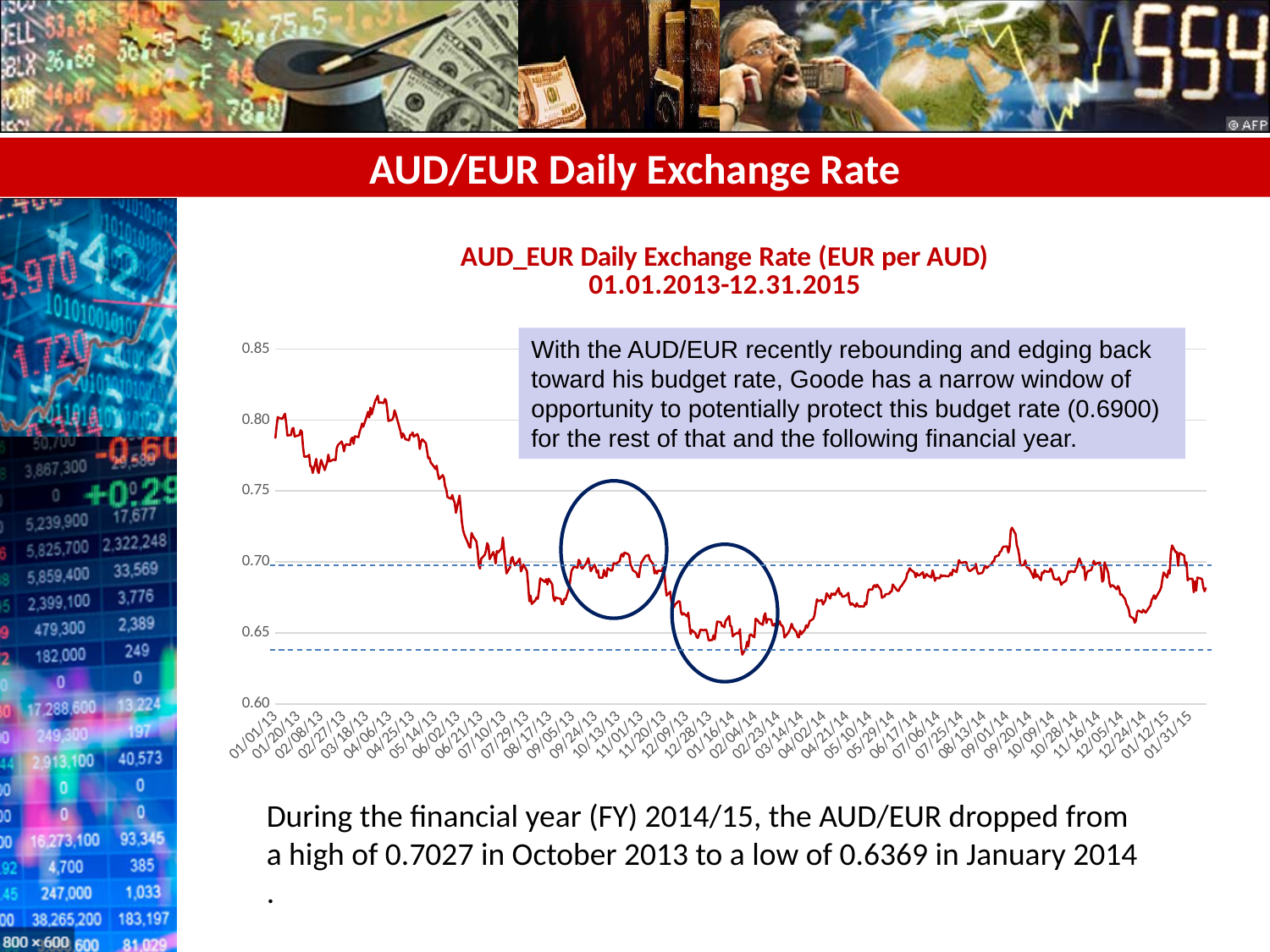

# AUD/EUR Daily Exchange Rate

### Chart: AUD_EUR Daily Exchange Rate (EUR per AUD)
01.01.2013-12.31.2015

| Category |  |
|---|---|
| 41275 | 0.7874 |
| 41276 | 0.7956 |
| 41277 | 0.8021 |
| 41278 | 0.8014 |
| 41281 | 0.8009 |
| 41282 | 0.8029 |
| 41283 | 0.8044 |
| 41284 | 0.7978 |
| 41285 | 0.7891 |
| 41288 | 0.7894 |
| 41289 | 0.7939 |
| 41290 | 0.7943 |
| 41291 | 0.7883 |
| 41292 | 0.78867 |
| 41295 | 0.7894 |
| 41296 | 0.7928 |
| 41297 | 0.7916 |
| 41298 | 0.7809 |
| 41299 | 0.7741 |
| 41302 | 0.7744 |
| 41303 | 0.7755 |
| 41304 | 0.7674 |
| 41305 | 0.7673 |
| 41306 | 0.7627 |
| 41309 | 0.7726 |
| 41310 | 0.7646 |
| 41311 | 0.7626 |
| 41312 | 0.7673 |
| 41313 | 0.7719 |
| 41316 | 0.7647 |
| 41317 | 0.7676 |
| 41318 | 0.7701 |
| 41319 | 0.7756 |
| 41320 | 0.7708 |
| 41323 | 0.772 |
| 41324 | 0.7722 |
| 41325 | 0.7716 |
| 41326 | 0.7801 |
| 41327 | 0.7823 |
| 41330 | 0.7849 |
| 41331 | 0.7824 |
| 41332 | 0.7779 |
| 41333 | 0.7821 |
| 41334 | 0.782962 |
| 41337 | 0.7823 |
| 41338 | 0.7866 |
| 41339 | 0.7876 |
| 41340 | 0.7832 |
| 41341 | 0.788529 |
| 41344 | 0.787895 |
| 41345 | 0.791843 |
| 41346 | 0.794076 |
| 41347 | 0.797538 |
| 41348 | 0.795269 |
| 41351 | 0.802773 |
| 41352 | 0.805674 |
| 41353 | 0.801722 |
| 41354 | 0.808686 |
| 41355 | 0.803962 |
| 41358 | 0.813677 |
| 41359 | 0.814987 |
| 41360 | 0.81715 |
| 41361 | 0.811982 |
| 41362 | 0.812419 |
| 41365 | 0.8119 |
| 41366 | 0.8148 |
| 41367 | 0.8137 |
| 41368 | 0.8069 |
| 41369 | 0.7993 |
| 41372 | 0.8002 |
| 41373 | 0.8019 |
| 41374 | 0.8068 |
| 41375 | 0.8042 |
| 41376 | 0.8011 |
| 41379 | 0.7919 |
| 41380 | 0.7875 |
| 41381 | 0.7905 |
| 41382 | 0.7891 |
| 41383 | 0.7865 |
| 41386 | 0.7857 |
| 41387 | 0.7895 |
| 41388 | 0.7895 |
| 41389 | 0.7912 |
| 41390 | 0.788244 |
| 41393 | 0.7901 |
| 41394 | 0.7875 |
| 41395 | 0.7796 |
| 41396 | 0.7846 |
| 41397 | 0.78634 |
| 41400 | 0.7837 |
| 41401 | 0.7784 |
| 41402 | 0.7731 |
| 41403 | 0.7735 |
| 41404 | 0.7702 |
| 41407 | 0.7669 |
| 41408 | 0.7655 |
| 41409 | 0.7678 |
| 41410 | 0.7622 |
| 41411 | 0.7583 |
| 41414 | 0.7612 |
| 41415 | 0.7593 |
| 41416 | 0.7533 |
| 41417 | 0.7512 |
| 41418 | 0.745699 |
| 41421 | 0.7445 |
| 41422 | 0.7472 |
| 41423 | 0.7439 |
| 41424 | 0.7416 |
| 41425 | 0.734656 |
| 41428 | 0.7468 |
| 41429 | 0.7377 |
| 41430 | 0.7278 |
| 41431 | 0.7222 |
| 41432 | 0.719283 |
| 41435 | 0.7132 |
| 41436 | 0.7107 |
| 41437 | 0.71 |
| 41438 | 0.7204 |
| 41439 | 0.7183 |
| 41442 | 0.7144 |
| 41443 | 0.708 |
| 41444 | 0.6977 |
| 41445 | 0.6953 |
| 41446 | 0.7023 |
| 41449 | 0.705 |
| 41450 | 0.708 |
| 41451 | 0.7132 |
| 41452 | 0.7113 |
| 41453 | 0.702 |
| 41456 | 0.707 |
| 41457 | 0.7042 |
| 41458 | 0.6989 |
| 41459 | 0.7077 |
| 41460 | 0.7066 |
| 41463 | 0.7096 |
| 41464 | 0.7172 |
| 41465 | 0.7079 |
| 41466 | 0.7002 |
| 41467 | 0.691889 |
| 41470 | 0.6963 |
| 41471 | 0.7024 |
| 41472 | 0.7034 |
| 41473 | 0.6999 |
| 41474 | 0.6975 |
| 41477 | 0.701 |
| 41478 | 0.7023 |
| 41479 | 0.6933 |
| 41480 | 0.6953 |
| 41481 | 0.6982 |
| 41484 | 0.6936 |
| 41485 | 0.6839 |
| 41486 | 0.6723 |
| 41487 | 0.6763 |
| 41488 | 0.670391 |
| 41491 | 0.673 |
| 41492 | 0.675 |
| 41493 | 0.674 |
| 41494 | 0.68 |
| 41495 | 0.6884 |
| 41498 | 0.6865 |
| 41499 | 0.6859 |
| 41500 | 0.6879 |
| 41501 | 0.6841 |
| 41502 | 0.6882 |
| 41505 | 0.6842 |
| 41506 | 0.6749 |
| 41507 | 0.6725 |
| 41508 | 0.6751 |
| 41509 | 0.6746 |
| 41512 | 0.674 |
| 41513 | 0.6702 |
| 41514 | 0.6704 |
| 41515 | 0.674 |
| 41516 | 0.673284 |
| 41519 | 0.6816 |
| 41520 | 0.6875 |
| 41521 | 0.6937 |
| 41522 | 0.6952 |
| 41523 | 0.696723 |
| 41526 | 0.695864 |
| 41527 | 0.7015 |
| 41528 | 0.7004 |
| 41529 | 0.6964 |
| 41530 | 0.69525 |
| 41533 | 0.6986 |
| 41534 | 0.700362 |
| 41535 | 0.7026 |
| 41536 | 0.697525 |
| 41537 | 0.6935 |
| 41540 | 0.698 |
| 41541 | 0.6963 |
| 41542 | 0.692453 |
| 41543 | 0.6941 |
| 41544 | 0.6889 |
| 41547 | 0.689 |
| 41548 | 0.6943 |
| 41549 | 0.691008 |
| 41550 | 0.689784 |
| 41551 | 0.6956 |
| 41554 | 0.6938 |
| 41555 | 0.69433 |
| 41556 | 0.699061 |
| 41557 | 0.698847 |
| 41558 | 0.6987 |
| 41561 | 0.700521 |
| 41562 | 0.704414 |
| 41563 | 0.7056 |
| 41564 | 0.703732 |
| 41565 | 0.706608 |
| 41568 | 0.7055 |
| 41569 | 0.7045 |
| 41570 | 0.6983 |
| 41571 | 0.6966 |
| 41572 | 0.6941 |
| 41575 | 0.6923 |
| 41576 | 0.6895 |
| 41577 | 0.6893 |
| 41578 | 0.6954 |
| 41579 | 0.699403 |
| 41582 | 0.7035 |
| 41583 | 0.7044 |
| 41584 | 0.7045 |
| 41585 | 0.7049 |
| 41586 | 0.701816 |
| 41589 | 0.6982 |
| 41590 | 0.6919 |
| 41591 | 0.6938 |
| 41592 | 0.691821 |
| 41593 | 0.693903 |
| 41596 | 0.6936 |
| 41597 | 0.6961 |
| 41598 | 0.6943 |
| 41599 | 0.6844 |
| 41600 | 0.676323 |
| 41603 | 0.679 |
| 41604 | 0.6718 |
| 41605 | 0.6687 |
| 41606 | 0.668 |
| 41607 | 0.669914 |
| 41610 | 0.6724 |
| 41611 | 0.672 |
| 41612 | 0.6647 |
| 41613 | 0.6628 |
| 41614 | 0.663906 |
| 41617 | 0.6617 |
| 41618 | 0.664254 |
| 41619 | 0.656 |
| 41620 | 0.6492 |
| 41621 | 0.652048 |
| 41624 | 0.649742 |
| 41625 | 0.6472 |
| 41626 | 0.64644 |
| 41627 | 0.648928 |
| 41628 | 0.652232 |
| 41631 | 0.651904 |
| 41632 | 0.6522 |
| 41633 | 0.6521 |
| 41634 | 0.6491 |
| 41635 | 0.64471 |
| 41638 | 0.64504 |
| 41639 | 0.6483 |
| 41640 | 0.6455 |
| 41641 | 0.6514 |
| 41642 | 0.657975 |
| 41645 | 0.6575 |
| 41646 | 0.6549 |
| 41647 | 0.655 |
| 41648 | 0.6539 |
| 41649 | 0.658209 |
| 41652 | 0.6619 |
| 41653 | 0.655 |
| 41654 | 0.6545 |
| 41655 | 0.6475 |
| 41656 | 0.64867 |
| 41659 | 0.6502 |
| 41660 | 0.6494 |
| 41661 | 0.652647 |
| 41662 | 0.6395 |
| 41663 | 0.634728 |
| 41666 | 0.6392 |
| 41667 | 0.643739 |
| 41668 | 0.64055 |
| 41669 | 0.6483 |
| 41670 | 0.648904 |
| 41673 | 0.6469 |
| 41674 | 0.66 |
| 41675 | 0.6594 |
| 41676 | 0.6586 |
| 41677 | 0.657151 |
| 41680 | 0.6557 |
| 41681 | 0.6617 |
| 41682 | 0.6639 |
| 41683 | 0.6569 |
| 41684 | 0.659712 |
| 41687 | 0.6594 |
| 41688 | 0.6554 |
| 41689 | 0.6553 |
| 41690 | 0.6565 |
| 41691 | 0.653126 |
| 41694 | 0.6583 |
| 41695 | 0.6556 |
| 41696 | 0.655269 |
| 41697 | 0.653566 |
| 41698 | 0.646763 |
| 41701 | 0.65 |
| 41702 | 0.6514 |
| 41703 | 0.653687 |
| 41704 | 0.6564 |
| 41705 | 0.653672 |
| 41708 | 0.6505 |
| 41709 | 0.6473 |
| 41710 | 0.6469 |
| 41711 | 0.6516 |
| 41712 | 0.64912 |
| 41715 | 0.6524 |
| 41716 | 0.6554 |
| 41717 | 0.6538 |
| 41718 | 0.6558 |
| 41719 | 0.658335 |
| 41722 | 0.66 |
| 41723 | 0.6627 |
| 41724 | 0.6686 |
| 41725 | 0.6737 |
| 41726 | 0.672372 |
| 41729 | 0.673109 |
| 41730 | 0.669939 |
| 41731 | 0.6715 |
| 41732 | 0.6729 |
| 41733 | 0.677942 |
| 41736 | 0.6742 |
| 41737 | 0.6777 |
| 41738 | 0.6769 |
| 41739 | 0.6777 |
| 41740 | 0.676655 |
| 41743 | 0.6816 |
| 41744 | 0.677327 |
| 41745 | 0.67791 |
| 41746 | 0.6755 |
| 41747 | 0.675475 |
| 41750 | 0.6768 |
| 41751 | 0.6782 |
| 41752 | 0.6718 |
| 41753 | 0.669808 |
| 41754 | 0.670886 |
| 41757 | 0.6684 |
| 41758 | 0.6709 |
| 41759 | 0.6692 |
| 41760 | 0.6684 |
| 41761 | 0.668799 |
| 41764 | 0.6685 |
| 41765 | 0.6713 |
| 41766 | 0.6701 |
| 41767 | 0.6771 |
| 41768 | 0.680477 |
| 41771 | 0.6805 |
| 41772 | 0.683 |
| 41773 | 0.6836 |
| 41774 | 0.6822 |
| 41775 | 0.683966 |
| 41778 | 0.6803 |
| 41779 | 0.6747 |
| 41780 | 0.675486 |
| 41781 | 0.6756 |
| 41782 | 0.6772 |
| 41785 | 0.6776 |
| 41786 | 0.679095 |
| 41787 | 0.679 |
| 41788 | 0.6841 |
| 41789 | 0.682862 |
| 41792 | 0.6796 |
| 41793 | 0.6797 |
| 41794 | 0.682118 |
| 41795 | 0.6828 |
| 41796 | 0.684098 |
| 41799 | 0.688024 |
| 41800 | 0.691919 |
| 41801 | 0.6931 |
| 41802 | 0.6955 |
| 41803 | 0.694496 |
| 41806 | 0.6924 |
| 41807 | 0.6892 |
| 41808 | 0.6921 |
| 41809 | 0.6906 |
| 41810 | 0.690479 |
| 41813 | 0.6928 |
| 41814 | 0.6887 |
| 41815 | 0.6896 |
| 41816 | 0.6915 |
| 41817 | 0.690568 |
| 41820 | 0.689041 |
| 41821 | 0.694 |
| 41822 | 0.6913 |
| 41823 | 0.686699 |
| 41824 | 0.688787 |
| 41827 | 0.6885 |
| 41828 | 0.6908 |
| 41829 | 0.6898 |
| 41830 | 0.6903 |
| 41831 | 0.690245 |
| 41834 | 0.689795 |
| 41835 | 0.6906 |
| 41836 | 0.69235 |
| 41837 | 0.6906 |
| 41838 | 0.694571 |
| 41841 | 0.692754 |
| 41842 | 0.6973 |
| 41843 | 0.701235 |
| 41844 | 0.699546 |
| 41845 | 0.699304 |
| 41848 | 0.6999 |
| 41849 | 0.699793 |
| 41850 | 0.696 |
| 41851 | 0.6943 |
| 41852 | 0.693514 |
| 41855 | 0.6953 |
| 41856 | 0.6959 |
| 41857 | 0.6986 |
| 41858 | 0.693691 |
| 41859 | 0.691603 |
| 41862 | 0.6922 |
| 41863 | 0.6932 |
| 41864 | 0.696 |
| 41865 | 0.6973 |
| 41866 | 0.695717 |
| 41869 | 0.6979 |
| 41870 | 0.6983 |
| 41871 | 0.700319 |
| 41872 | 0.7004 |
| 41873 | 0.703626 |
| 41876 | 0.7047 |
| 41877 | 0.7071 |
| 41878 | 0.707505 |
| 41879 | 0.709855 |
| 41880 | 0.710813 |
| 41883 | 0.7109 |
| 41884 | 0.7066 |
| 41885 | 0.71025 |
| 41886 | 0.722414 |
| 41887 | 0.72408 |
| 41890 | 0.7195 |
| 41891 | 0.7117 |
| 41892 | 0.7092 |
| 41893 | 0.7046 |
| 41894 | 0.697513 |
| 41897 | 0.6979 |
| 41898 | 0.7011 |
| 41899 | 0.696687 |
| 41900 | 0.695664 |
| 41901 | 0.695711 |
| 41904 | 0.6908 |
| 41905 | 0.6886 |
| 41906 | 0.6947 |
| 41907 | 0.68944 |
| 41908 | 0.691027 |
| 41911 | 0.6871 |
| 41912 | 0.6926 |
| 41913 | 0.692 |
| 41914 | 0.6939 |
| 41915 | 0.69327 |
| 41918 | 0.693 |
| 41919 | 0.695402 |
| 41920 | 0.6941 |
| 41921 | 0.6909 |
| 41922 | 0.68789 |
| 41925 | 0.687455 |
| 41926 | 0.6891 |
| 41927 | 0.6866 |
| 41928 | 0.6839 |
| 41929 | 0.685201 |
| 41932 | 0.6868 |
| 41933 | 0.6904 |
| 41934 | 0.6934 |
| 41935 | 0.6926 |
| 41936 | 0.693567 |
| 41939 | 0.6928 |
| 41940 | 0.695301 |
| 41941 | 0.6964 |
| 41942 | 0.7003 |
| 41943 | 0.702527 |
| 41946 | 0.6956 |
| 41947 | 0.697 |
| 41948 | 0.687182 |
| 41949 | 0.6916 |
| 41950 | 0.693418 |
| 41953 | 0.694404 |
| 41954 | 0.69743 |
| 41955 | 0.7008 |
| 41956 | 0.698 |
| 41957 | 0.698861 |
| 41960 | 0.699522 |
| 41961 | 0.6952 |
| 41962 | 0.6861 |
| 41963 | 0.6872 |
| 41964 | 0.699731 |
| 41967 | 0.692168 |
| 41968 | 0.6849 |
| 41969 | 0.6824 |
| 41970 | 0.6836 |
| 41971 | 0.683397 |
| 41974 | 0.6807 |
| 41975 | 0.683 |
| 41976 | 0.6817 |
| 41977 | 0.677 |
| 41978 | 0.677275 |
| 41981 | 0.6738 |
| 41982 | 0.6703 |
| 41983 | 0.6688 |
| 41984 | 0.666681 |
| 41985 | 0.661693 |
| 41988 | 0.660104 |
| 41989 | 0.6572 |
| 41990 | 0.65867 |
| 41991 | 0.664803 |
| 41992 | 0.665817 |
| 41995 | 0.6644 |
| 41996 | 0.666297 |
| 41997 | 0.6653 |
| 41998 | 0.664248 |
| 41999 | 0.665525 |
| 42002 | 0.669213 |
| 42003 | 0.672993 |
| 42004 | 0.6745 |
| 42005 | 0.6765 |
| 42006 | 0.674038 |
| 42009 | 0.6786 |
| 42010 | 0.679988 |
| 42011 | 0.6824 |
| 42012 | 0.688 |
| 42013 | 0.692595 |
| 42016 | 0.688972 |
| 42017 | 0.693909 |
| 42018 | 0.6919 |
| 42019 | 0.706278 |
| 42020 | 0.711643 |
| 42023 | 0.706746 |
| 42024 | 0.7069 |
| 42025 | 0.697296 |
| 42026 | 0.706176 |
| 42027 | 0.7061 |
| 42030 | 0.7045 |
| 42031 | 0.697454 |
| 42032 | 0.699708 |
| 42033 | 0.687037 |
| 42034 | 0.688184 |
| 42037 | 0.688082 |
| 42038 | 0.6786 |
| 42039 | 0.686332 |
| 42040 | 0.6797 |
| 42041 | 0.688993 |
| 42044 | 0.6883 |
| 42045 | 0.687634 |
| 42046 | 0.682039 |
| 42047 | 0.679353 |
| 42048 | 0.68149 |
With the AUD/EUR recently rebounding and edging back toward his budget rate, Goode has a narrow window of opportunity to potentially protect this budget rate (0.6900) for the rest of that and the following financial year.
During the financial year (FY) 2014/15, the AUD/EUR dropped from a high of 0.7027 in October 2013 to a low of 0.6369 in January 2014 .